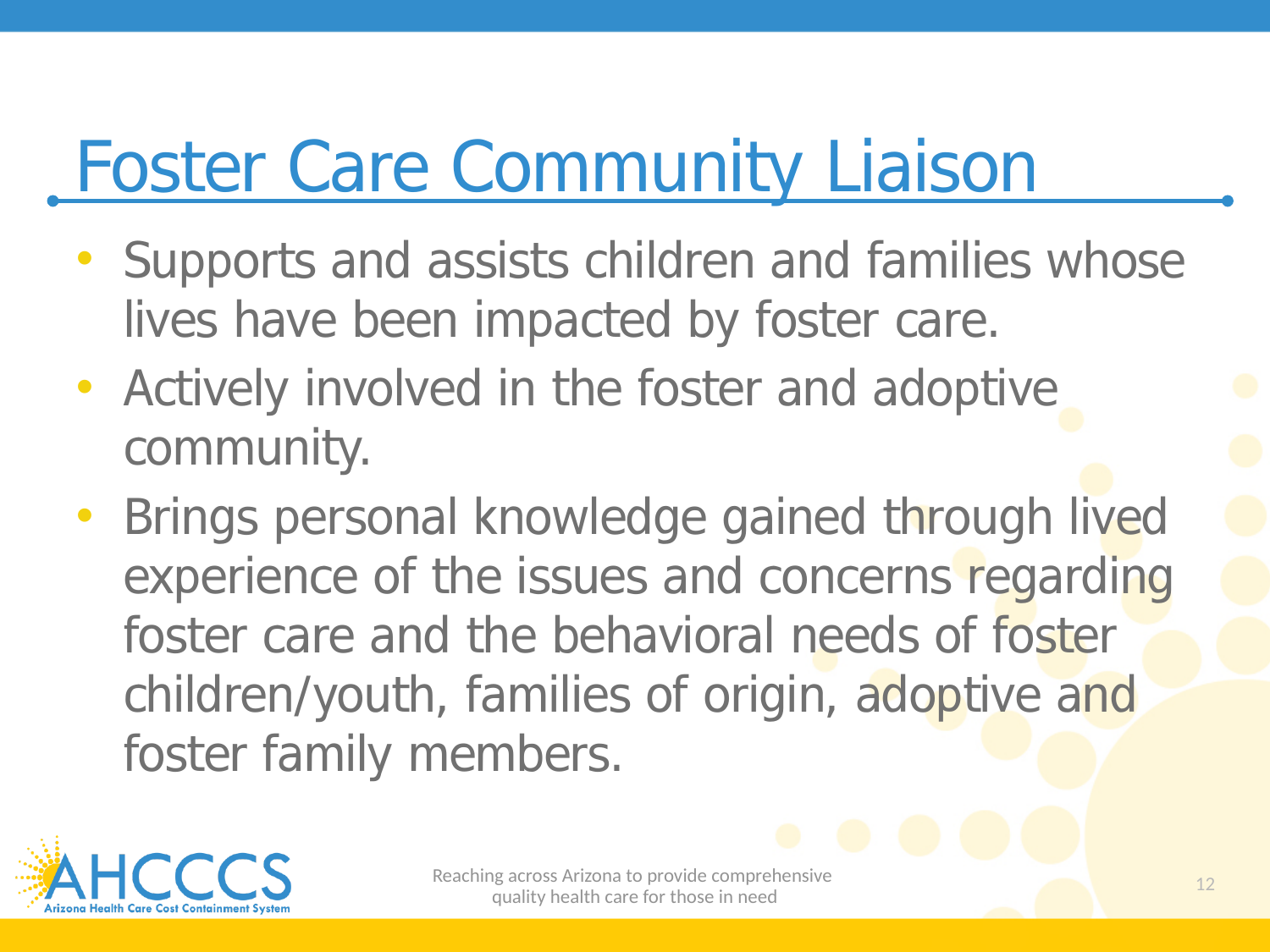

# Foster Care Community Liaison
Supports and assists children and families whose lives have been impacted by foster care.
Actively involved in the foster and adoptive community.
Brings personal knowledge gained through lived experience of the issues and concerns regarding foster care and the behavioral needs of foster children/youth, families of origin, adoptive and foster family members.

Reaching across Arizona to provide comprehensive
quality health care for those in need
12